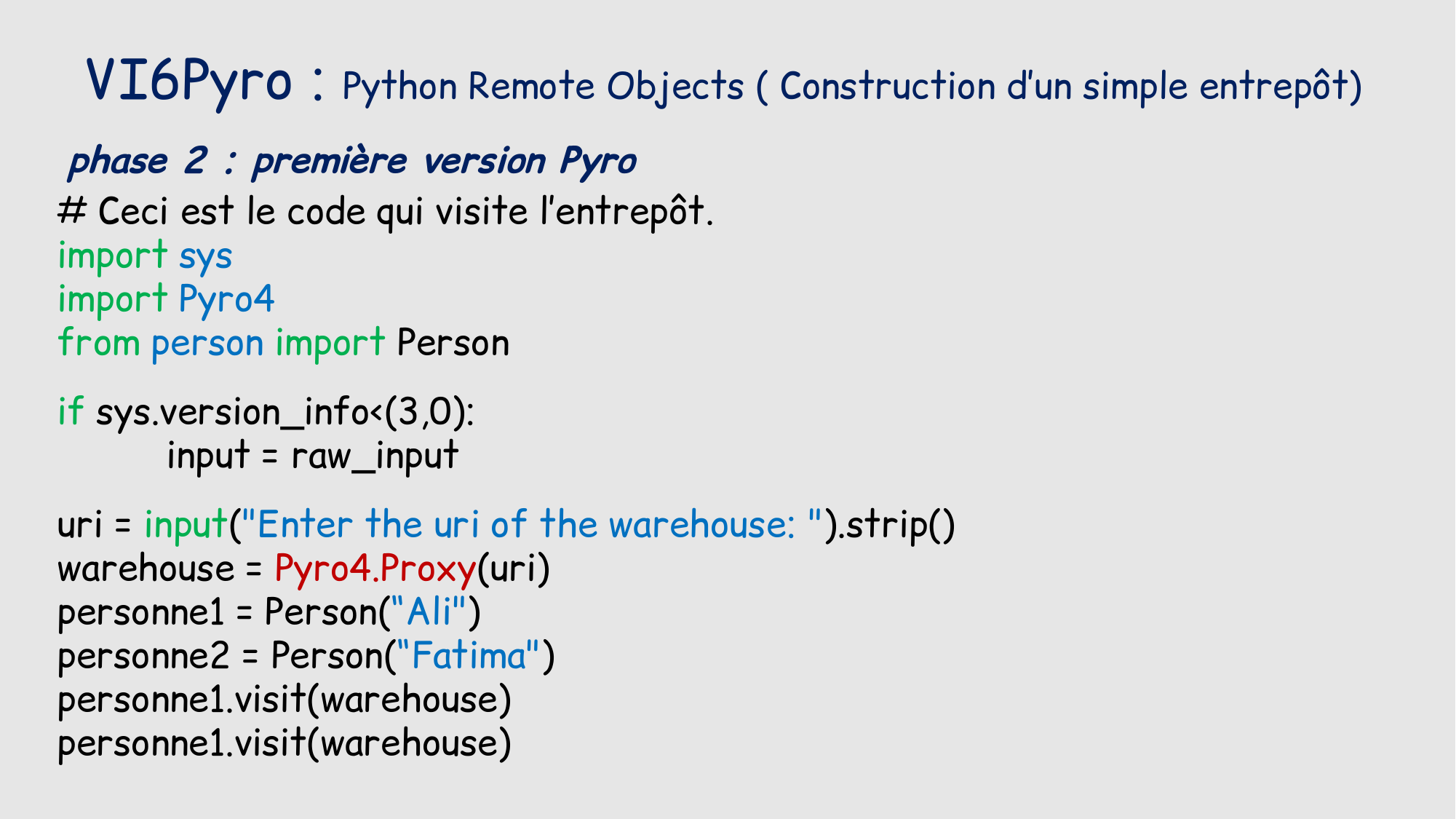

# VI6Pyro : Python Remote Objects ( Construction d’un simple entrepôt)
 phase 2 : première version Pyro
# Ceci est le code qui visite l’entrepôt. import sys import Pyro4 from person import Person
if sys.version_info<(3,0):
	input = raw_input
uri = input("Enter the uri of the warehouse: ").strip()
warehouse = Pyro4.Proxy(uri)
personne1 = Person(“Ali")
personne2 = Person(“Fatima")
personne1.visit(warehouse)
personne1.visit(warehouse)